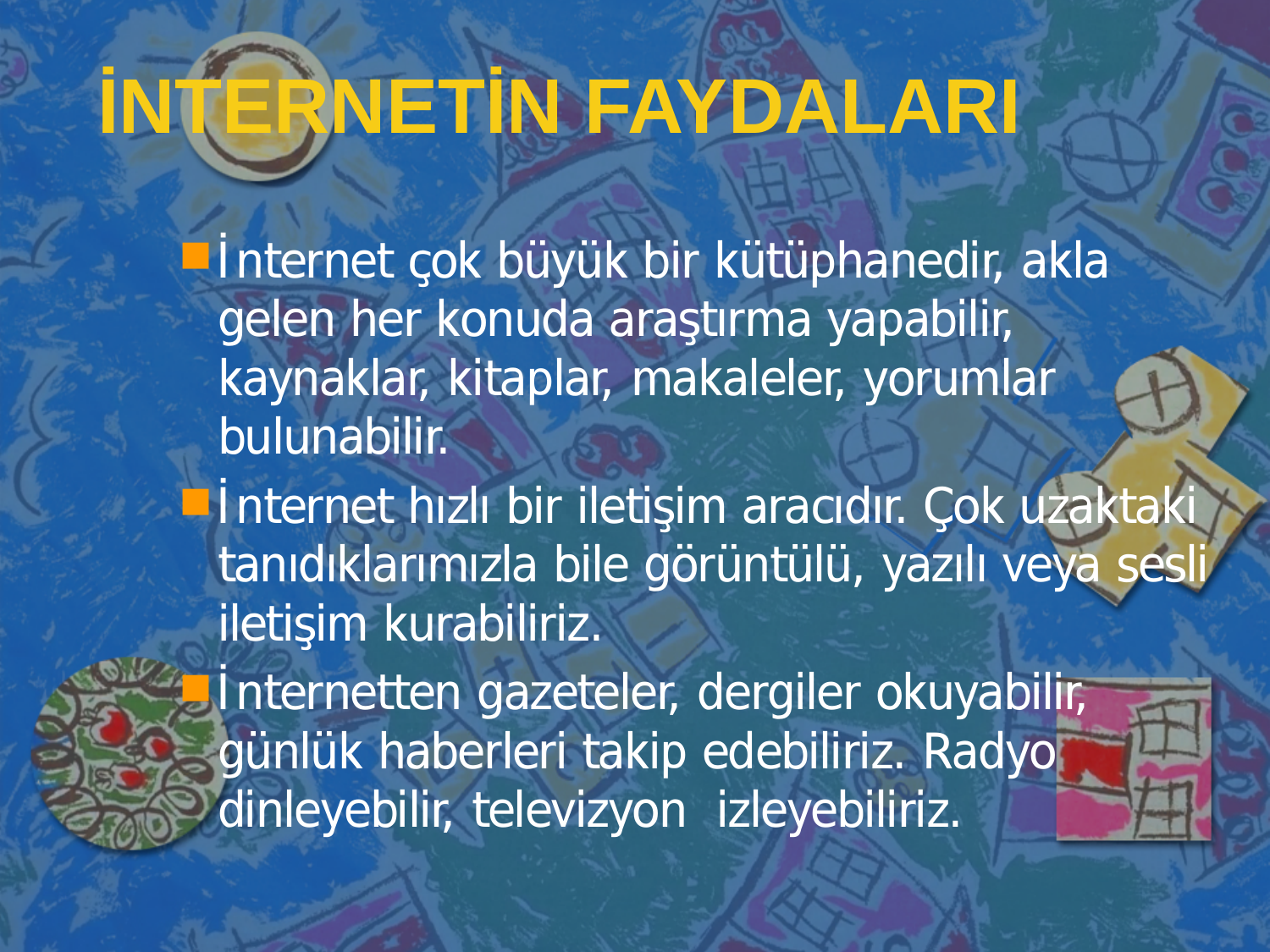

İnternet çok büyük bir kütüphanedir, akla gelen her konuda araştırma yapabilir, kaynaklar, kitaplar, makaleler, yorumlar bulunabilir.
İnternet hızlı bir iletişim aracıdır. Çok uzaktaki tanıdıklarımızla bile görüntülü, yazılı veya sesli iletişim kurabiliriz.
İnternetten gazeteler, dergiler okuyabilir, günlük haberleri takip edebiliriz. Radyo dinleyebilir, televizyon  izleyebiliriz.
İNTERNETİN FAYDALARI